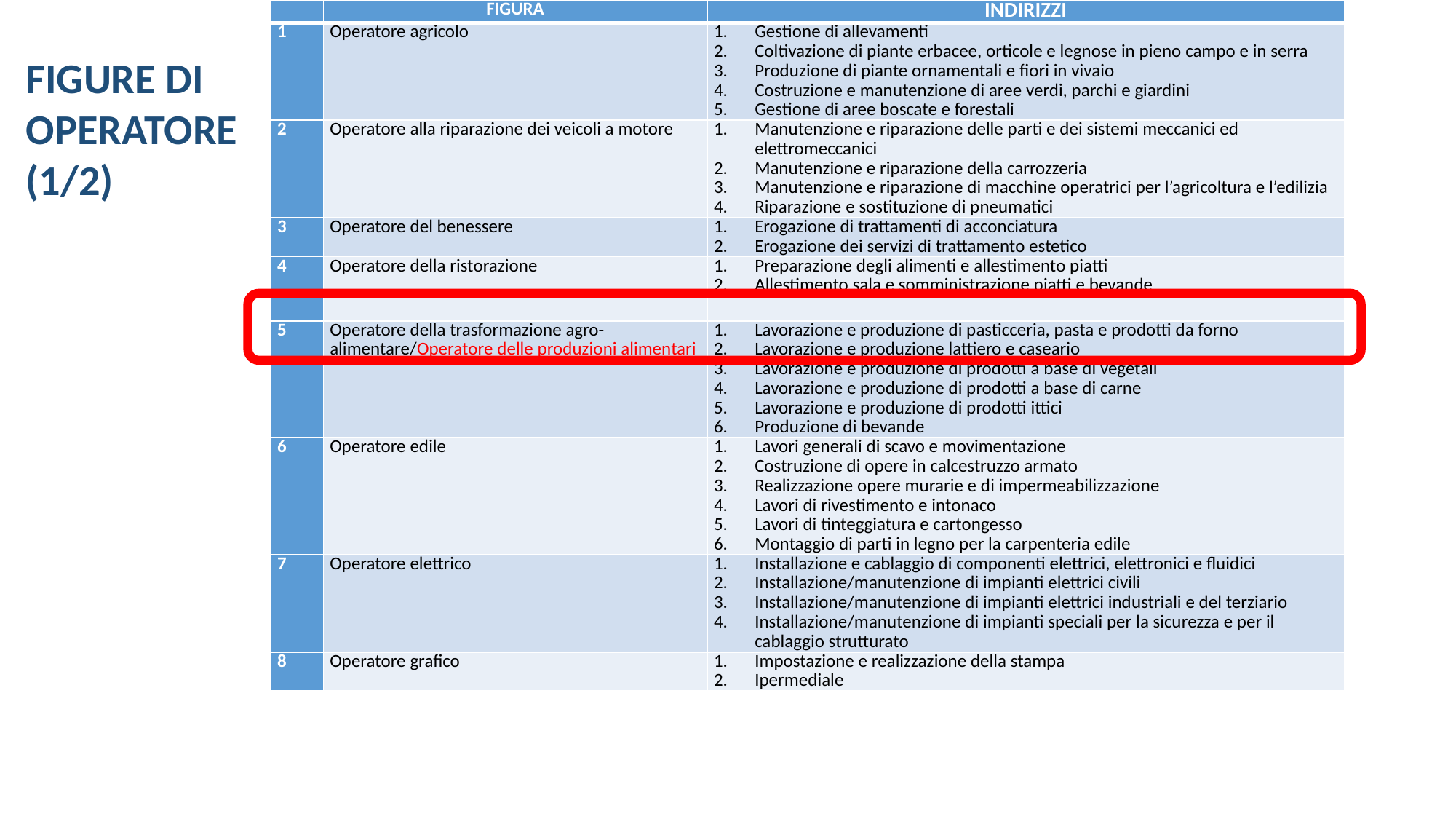

|  | FIGURA | INDIRIZZI |
| --- | --- | --- |
| 1 | Operatore agricolo | Gestione di allevamenti Coltivazione di piante erbacee, orticole e legnose in pieno campo e in serra Produzione di piante ornamentali e fiori in vivaio Costruzione e manutenzione di aree verdi, parchi e giardini Gestione di aree boscate e forestali |
| 2 | Operatore alla riparazione dei veicoli a motore | Manutenzione e riparazione delle parti e dei sistemi meccanici ed elettromeccanici Manutenzione e riparazione della carrozzeria Manutenzione e riparazione di macchine operatrici per l’agricoltura e l’edilizia Riparazione e sostituzione di pneumatici |
| 3 | Operatore del benessere | Erogazione di trattamenti di acconciatura Erogazione dei servizi di trattamento estetico |
| 4 | Operatore della ristorazione | Preparazione degli alimenti e allestimento piatti Allestimento sala e somministrazione piatti e bevande |
| 5 | Operatore della trasformazione agro-alimentare/Operatore delle produzioni alimentari | Lavorazione e produzione di pasticceria, pasta e prodotti da forno Lavorazione e produzione lattiero e caseario Lavorazione e produzione di prodotti a base di vegetali Lavorazione e produzione di prodotti a base di carne Lavorazione e produzione di prodotti ittici Produzione di bevande |
| 6 | Operatore edile | Lavori generali di scavo e movimentazione Costruzione di opere in calcestruzzo armato Realizzazione opere murarie e di impermeabilizzazione Lavori di rivestimento e intonaco Lavori di tinteggiatura e cartongesso Montaggio di parti in legno per la carpenteria edile |
| 7 | Operatore elettrico | Installazione e cablaggio di componenti elettrici, elettronici e fluidici Installazione/manutenzione di impianti elettrici civili Installazione/manutenzione di impianti elettrici industriali e del terziario Installazione/manutenzione di impianti speciali per la sicurezza e per il cablaggio strutturato |
| 8 | Operatore grafico | Impostazione e realizzazione della stampa Ipermediale |
FIGURE DI
OPERATORE
(1/2)